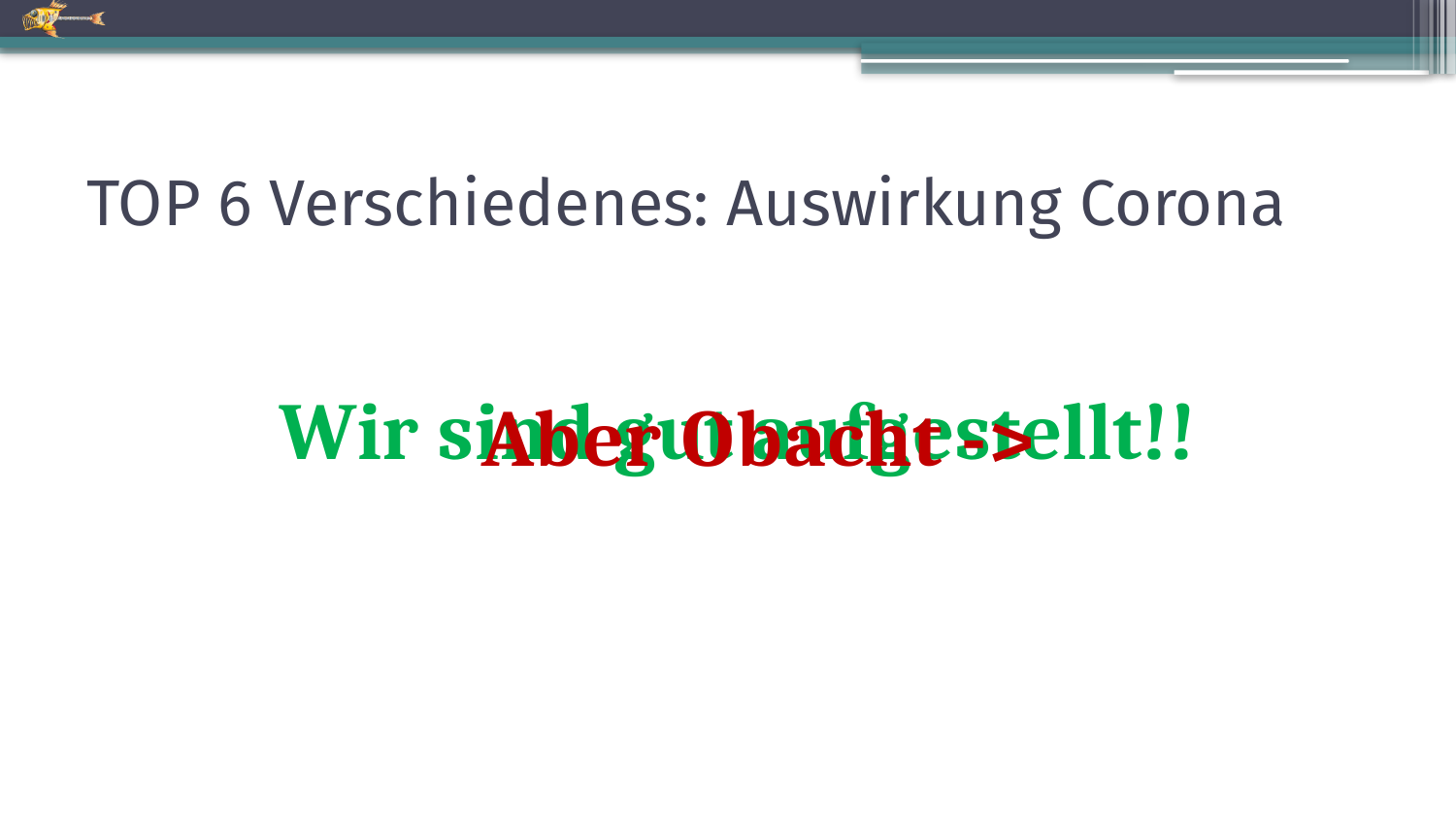

# TOP 6 Verschiedenes: Auswirkung Corona
Wir sind gut aufgestellt!!

Aber Obacht ->